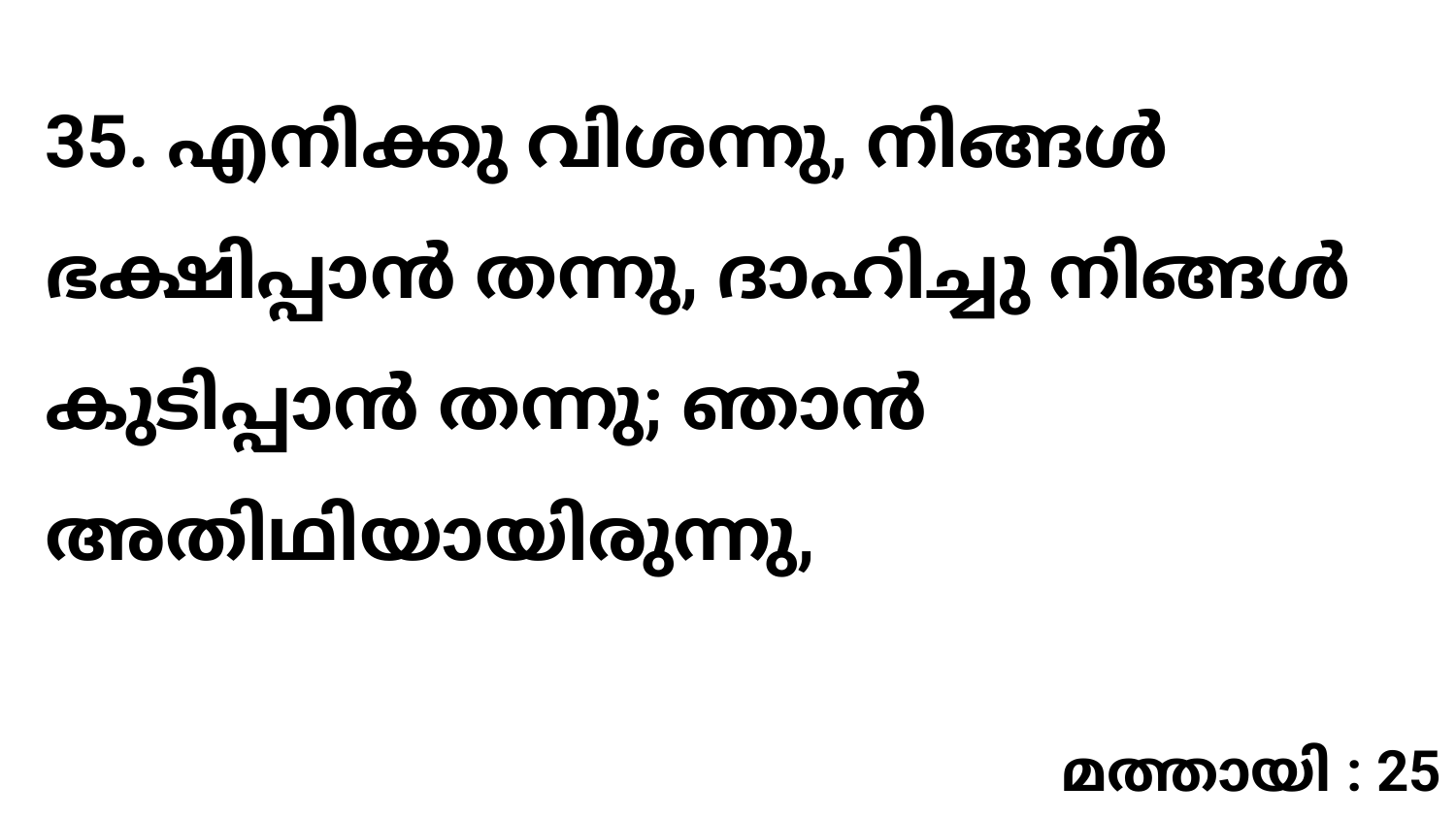

35. എനിക്കു വിശന്നു, നിങ്ങൾ ഭക്ഷിപ്പാൻ തന്നു, ദാഹിച്ചു നിങ്ങൾ കുടിപ്പാൻ തന്നു; ഞാൻ അതിഥിയായിരുന്നു,
മത്തായി : 25